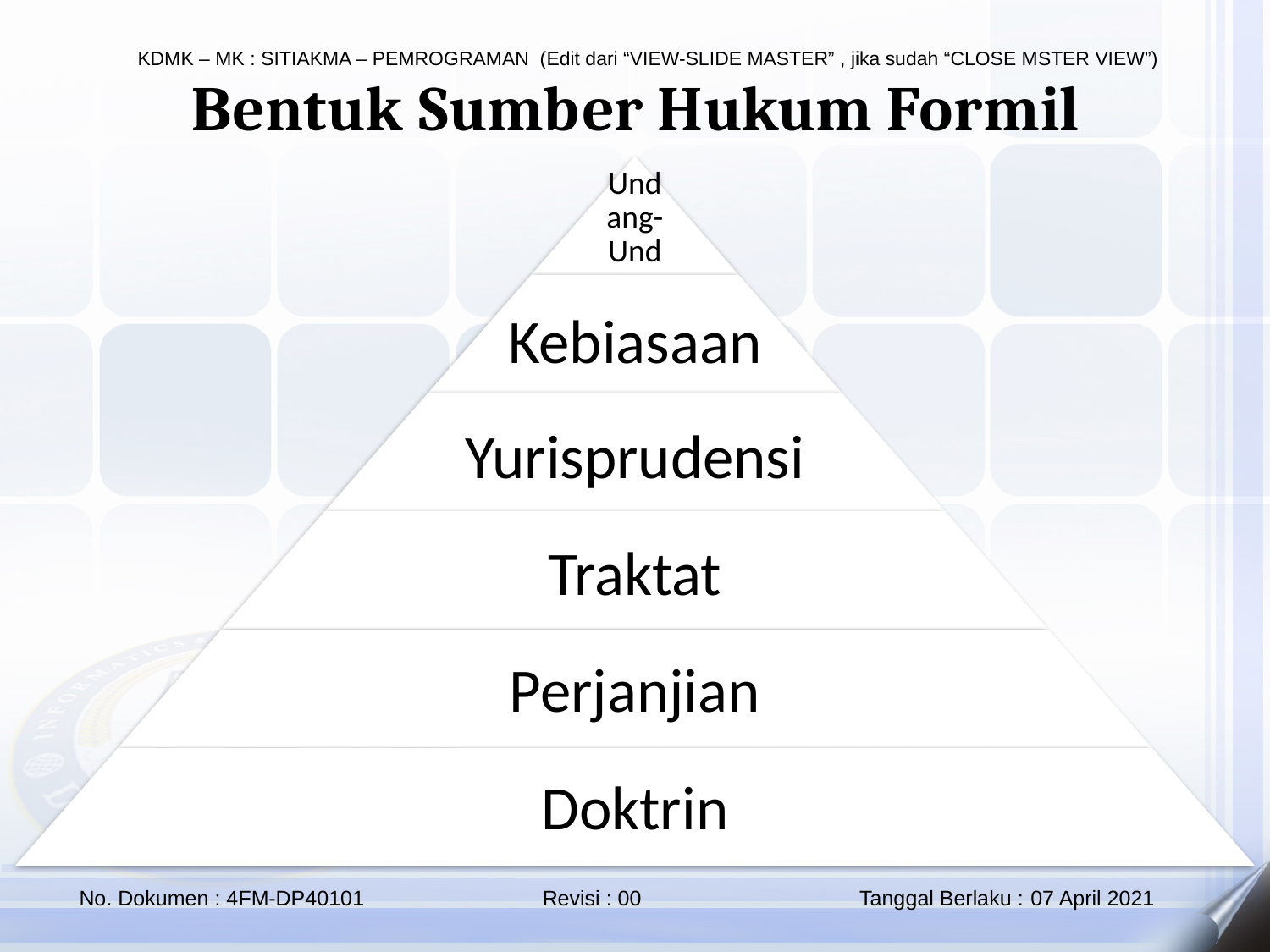

Bentuk Sumber Hukum Formil
Undang-Undang
Kebiasaan
Yurisprudensi
Traktat
Perjanjian
Doktrin